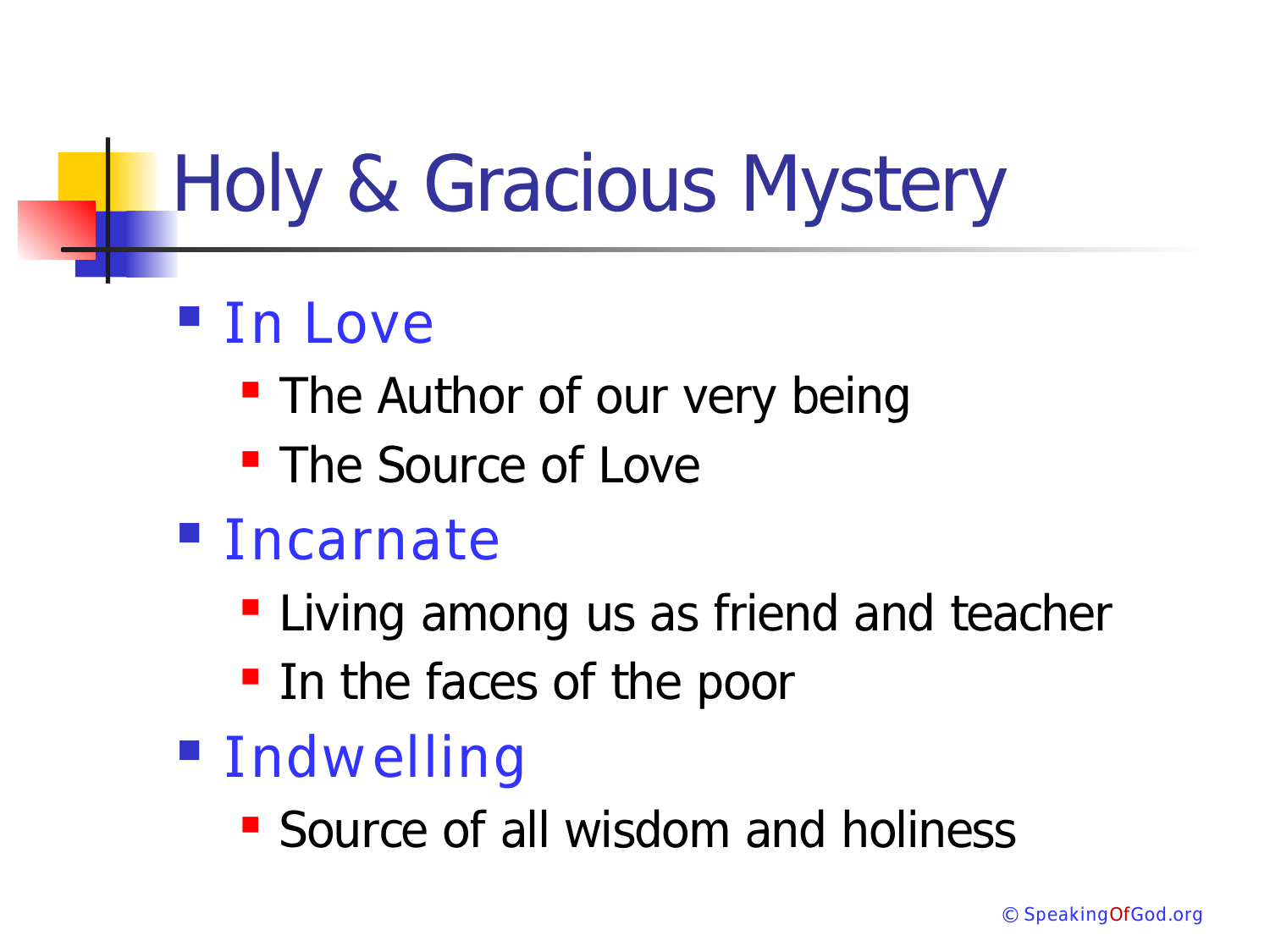

# Holy & Gracious Mystery
In Love
The Author of our very being
The Source of Love
Incarnate
Living among us as friend and teacher
In the faces of the poor
Indwelling
Source of all wisdom and holiness
© SpeakingOfGod.org